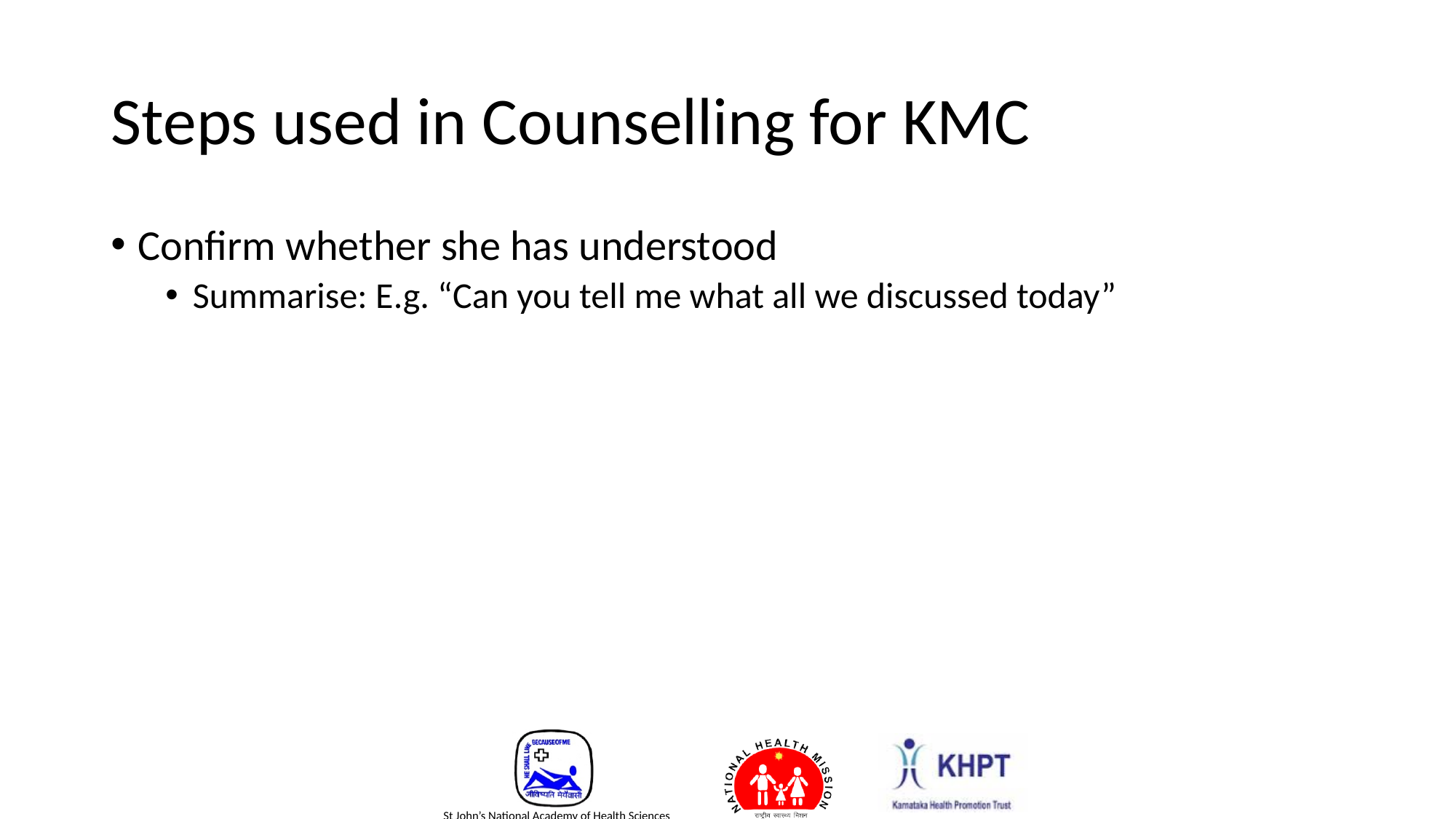

# Steps used in Counselling for KMC
Confirm whether she has understood
Summarise: E.g. “Can you tell me what all we discussed today”